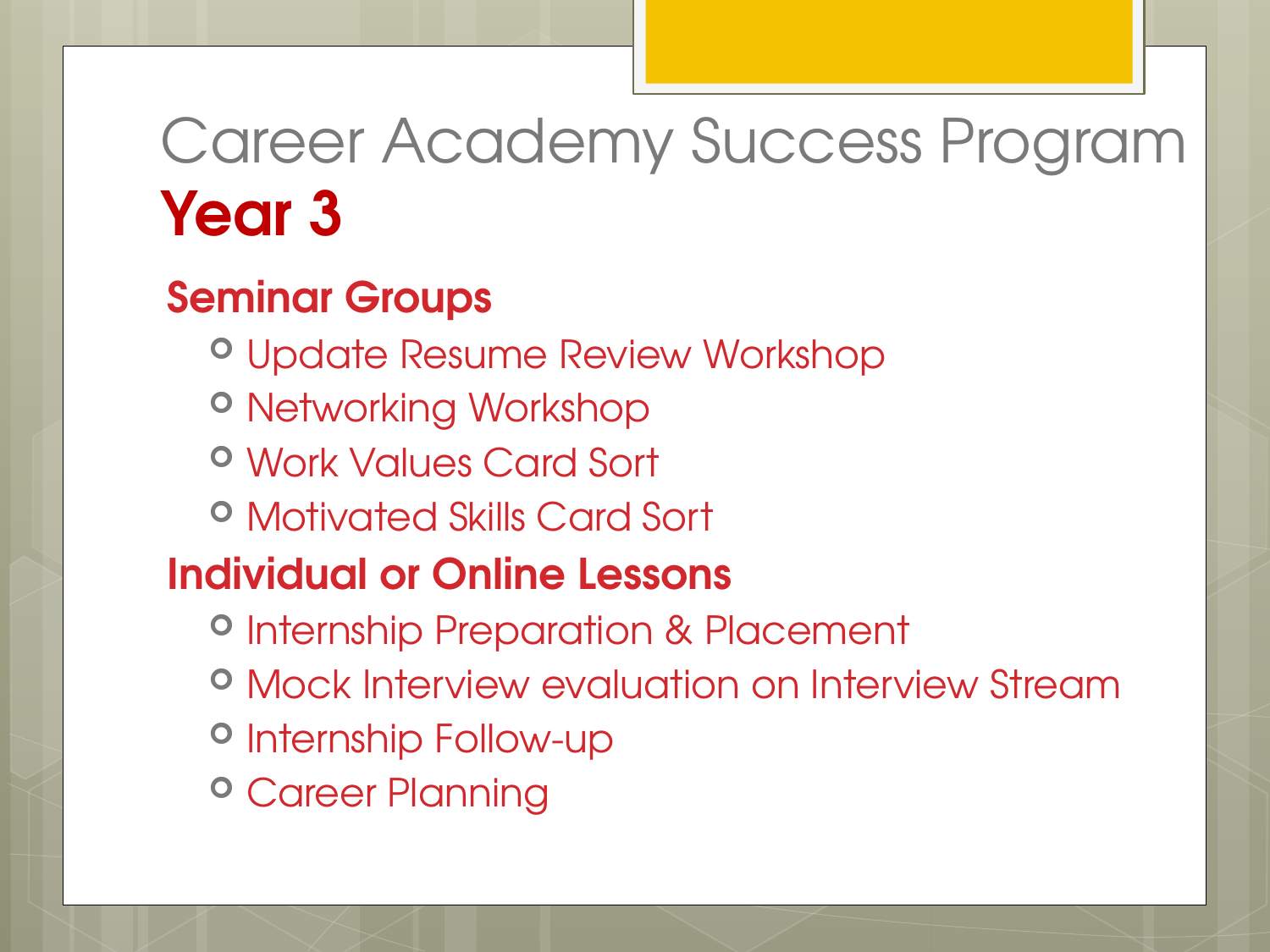

# Career Academy Success Program Year 3
Seminar Groups
Update Resume Review Workshop
Networking Workshop
Work Values Card Sort
Motivated Skills Card Sort
Individual or Online Lessons
Internship Preparation & Placement
Mock Interview evaluation on Interview Stream
Internship Follow-up
Career Planning